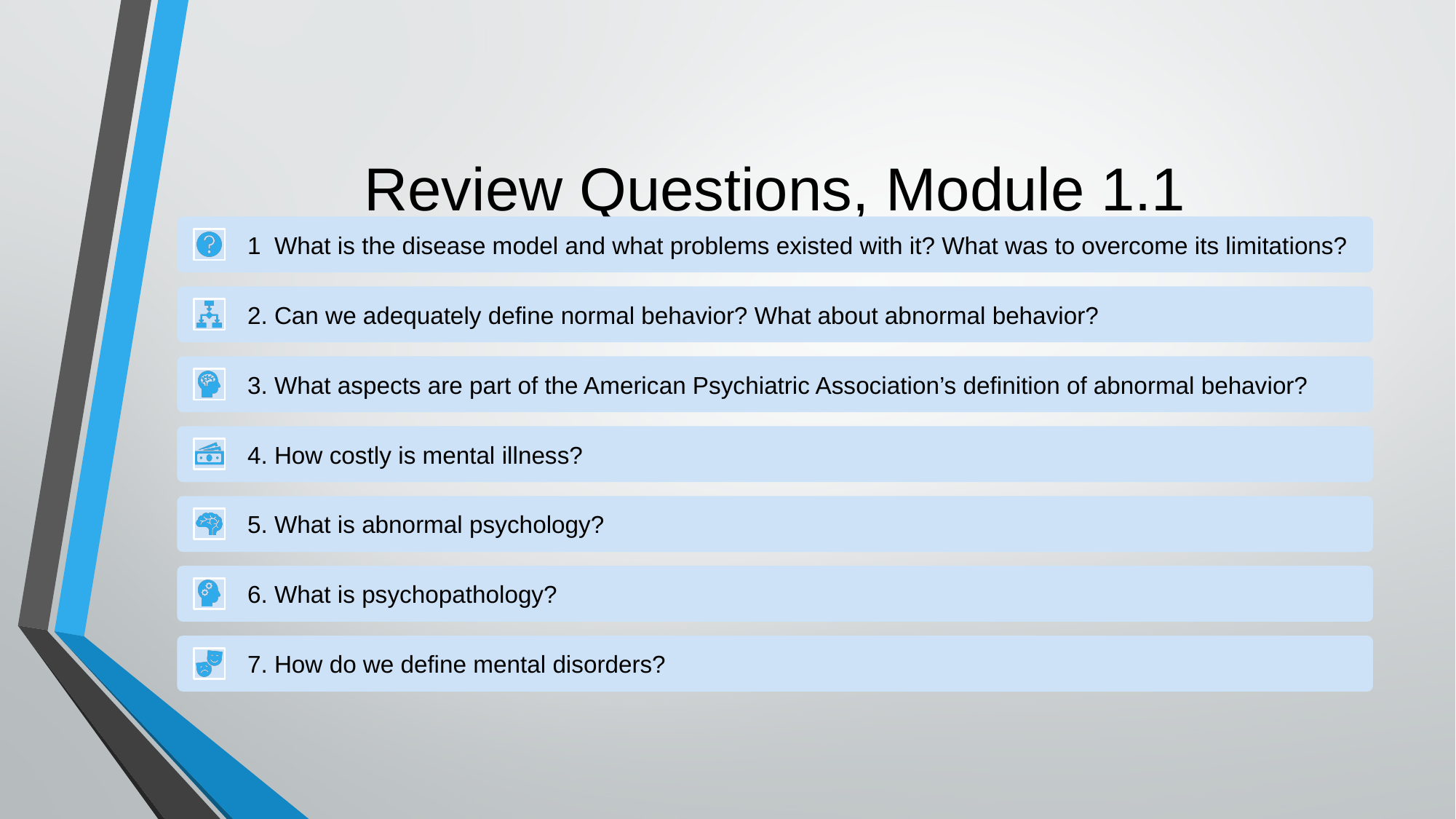

# Review Questions, Module 1.1
1  What is the disease model and what problems existed with it? What was to overcome its limitations?
2. Can we adequately define normal behavior? What about abnormal behavior?
3. What aspects are part of the American Psychiatric Association’s definition of abnormal behavior?
4. How costly is mental illness?
5. What is abnormal psychology?
6. What is psychopathology?
7. How do we define mental disorders?